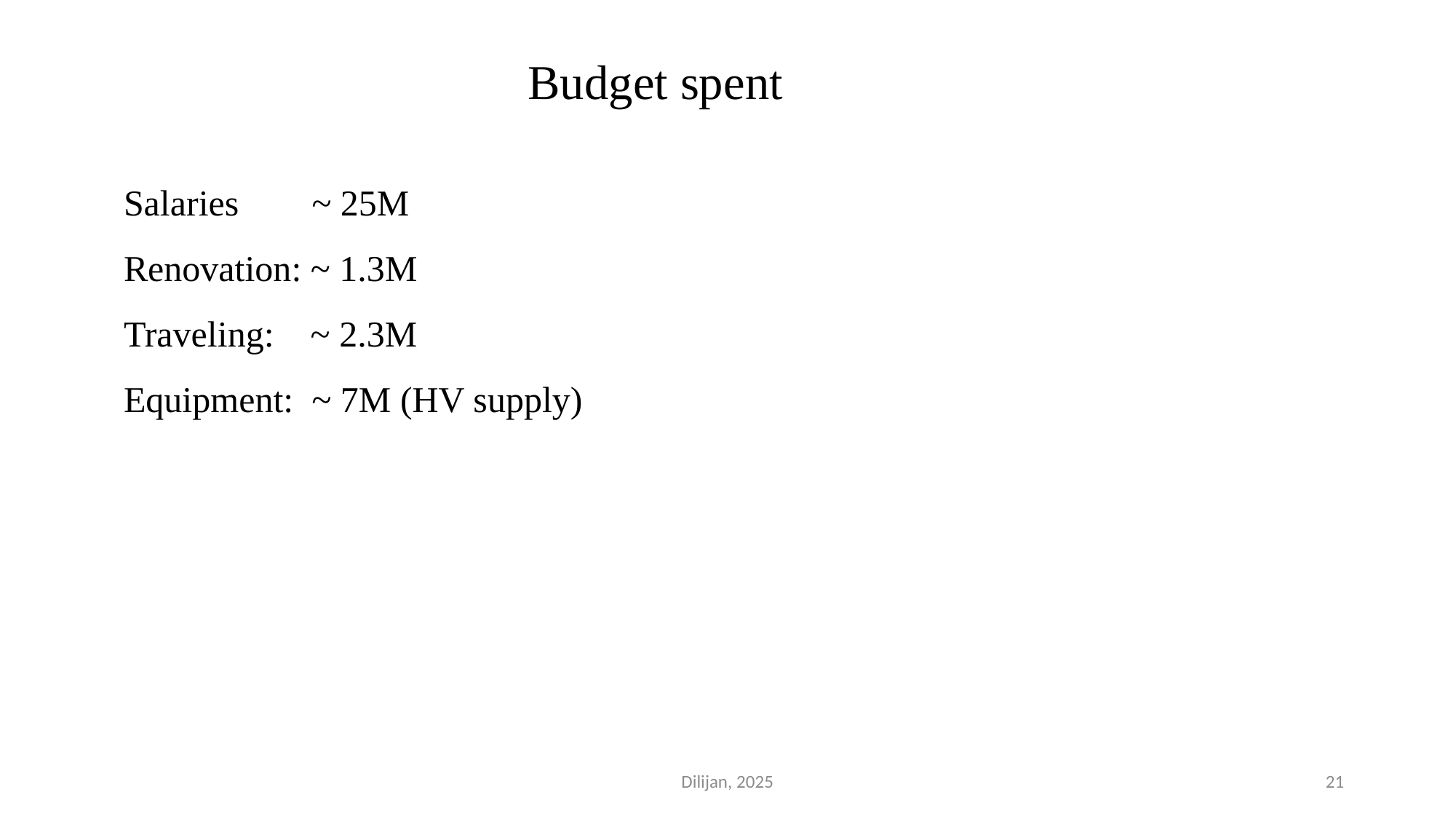

Budget spent

Salaries        ~ 25M
Renovation: ~ 1.3M
Traveling:    ~ 2.3M
Equipment:  ~ 7M (HV supply)
Dilijan, 2025
21